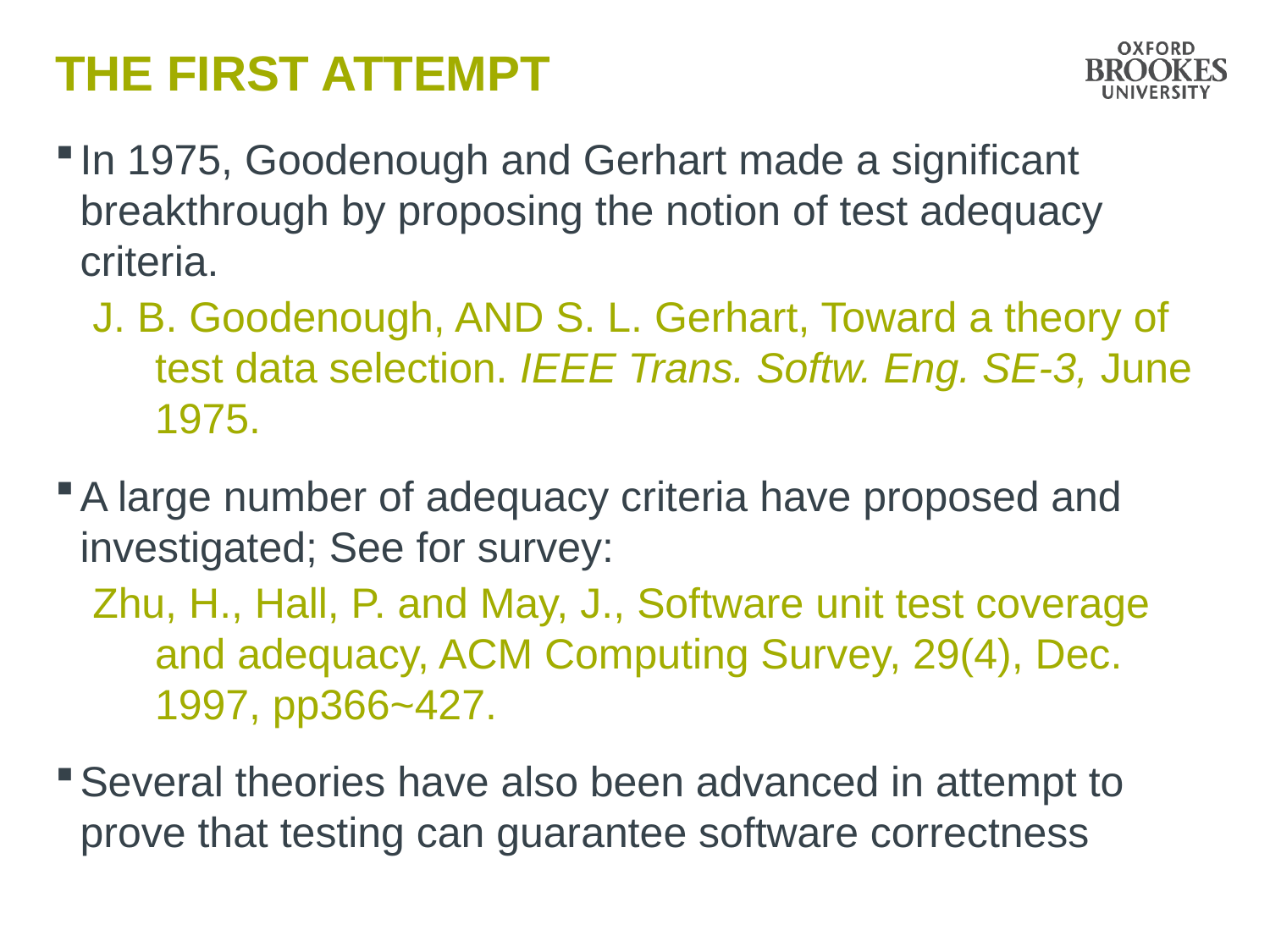

# The first attempt
In 1975, Goodenough and Gerhart made a significant breakthrough by proposing the notion of test adequacy criteria.
J. B. Goodenough, AND S. L. Gerhart, Toward a theory of test data selection. IEEE Trans. Softw. Eng. SE-3, June 1975.
A large number of adequacy criteria have proposed and investigated; See for survey:
Zhu, H., Hall, P. and May, J., Software unit test coverage and adequacy, ACM Computing Survey, 29(4), Dec. 1997, pp366~427.
Several theories have also been advanced in attempt to prove that testing can guarantee software correctness